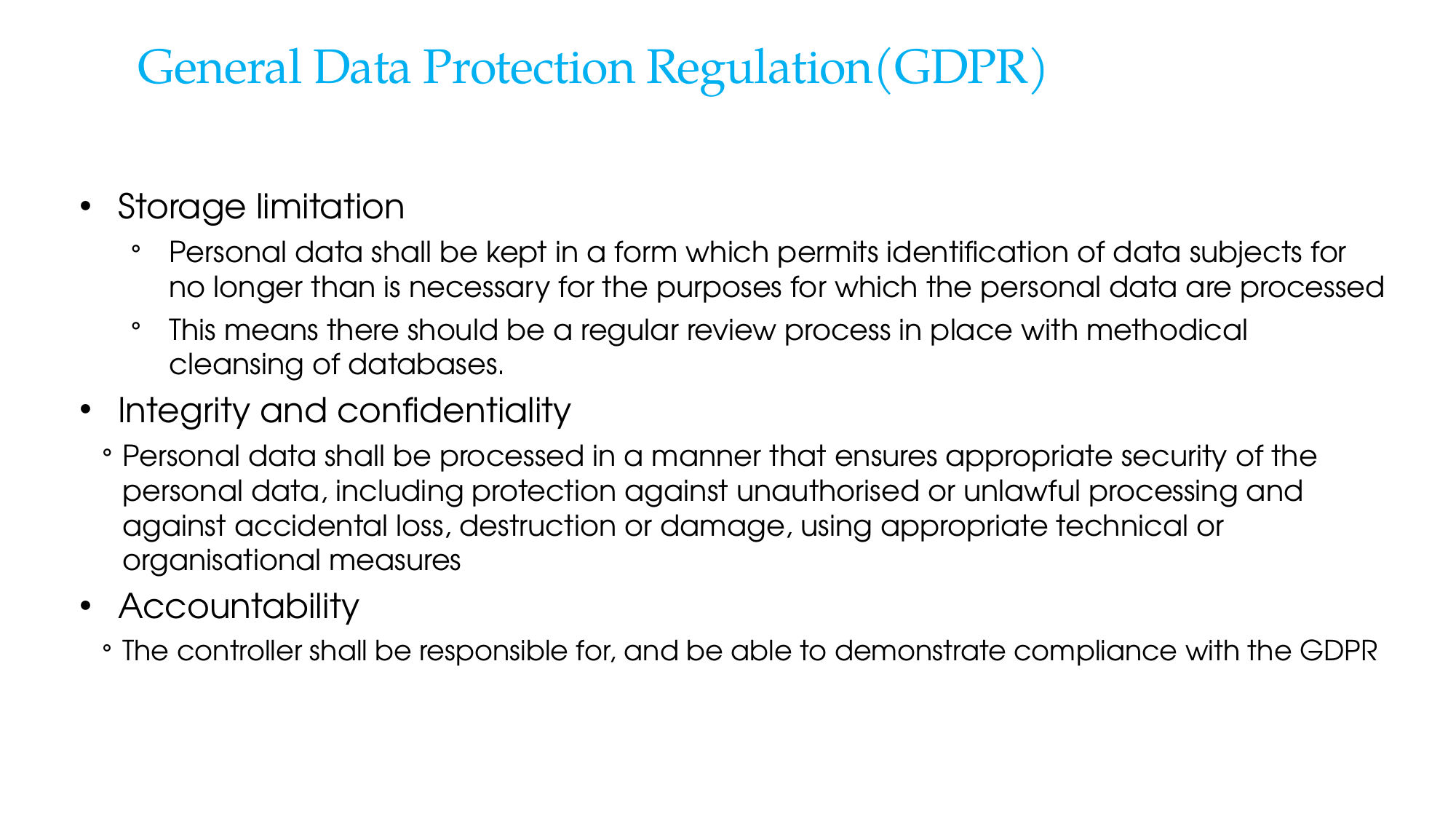

# General Data Protection Regulation(GDPR)
Storage limitation
Personal data shall be kept in a form which permits identification of data subjects for no longer than is necessary for the purposes for which the personal data are processed
This means there should be a regular review process in place with methodical cleansing of databases.
Integrity and confidentiality
Personal data shall be processed in a manner that ensures appropriate security of the personal data, including protection against unauthorised or unlawful processing and against accidental loss, destruction or damage, using appropriate technical or organisational measures
Accountability
The controller shall be responsible for, and be able to demonstrate compliance with the GDPR